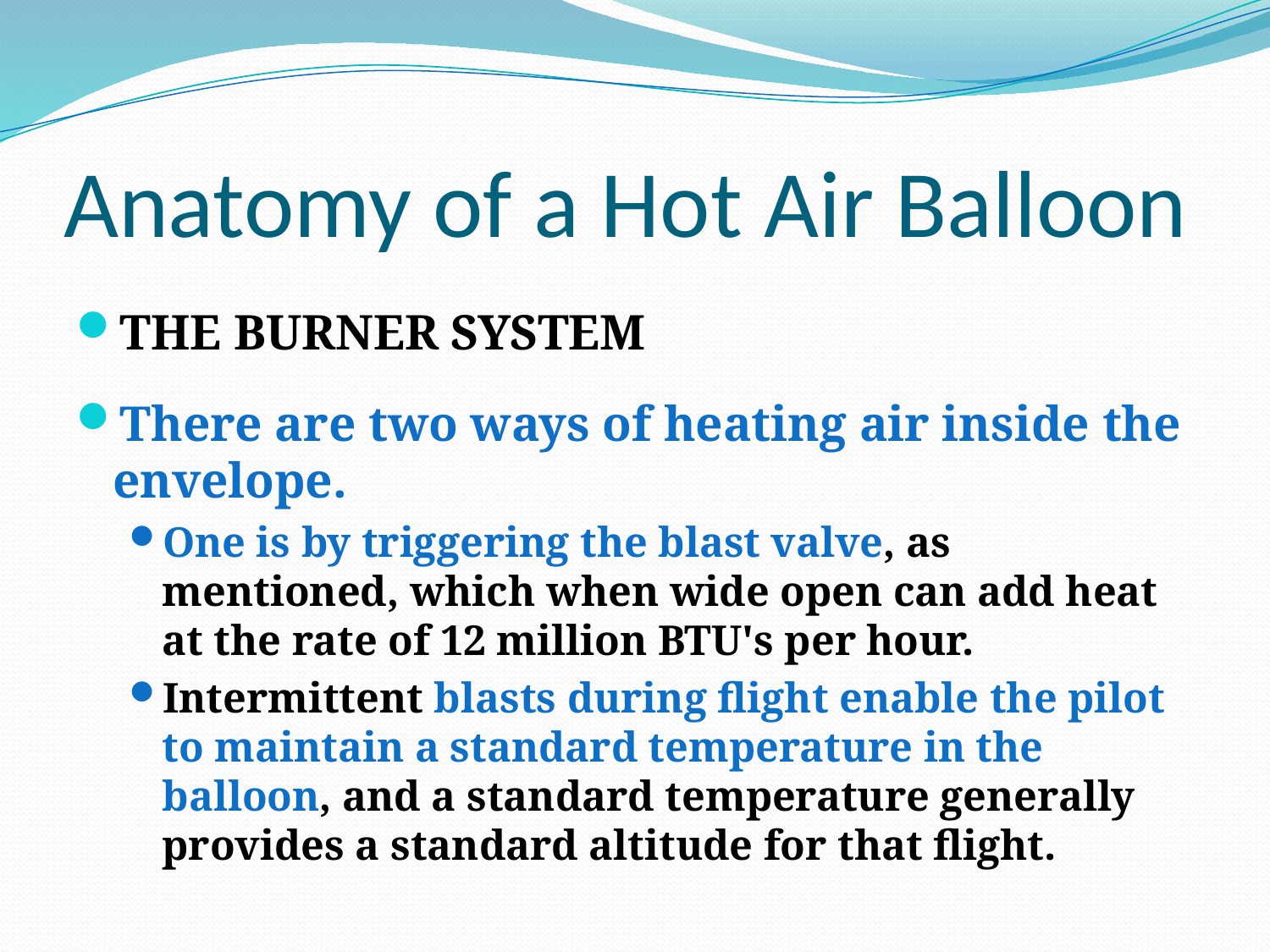

# Anatomy of a Hot Air Balloon
THE BURNER SYSTEM

There are two ways of heating air inside the envelope.
One is by triggering the blast valve, as mentioned, which when wide open can add heat at the rate of 12 million BTU's per hour.
Intermittent blasts during flight enable the pilot to maintain a standard temperature in the balloon, and a standard temperature generally provides a standard altitude for that flight.